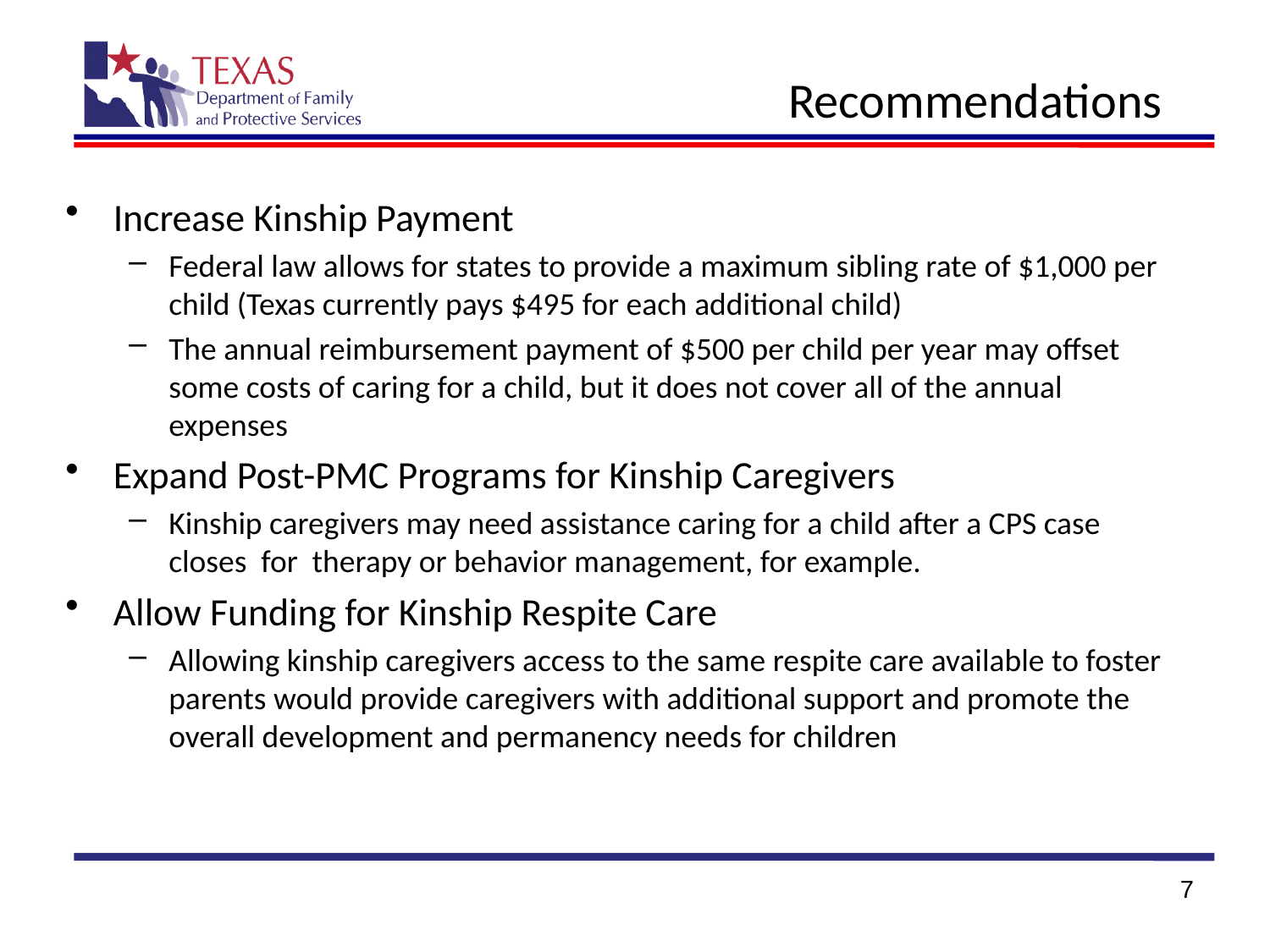

# Recommendations
Increase Kinship Payment
Federal law allows for states to provide a maximum sibling rate of $1,000 per child (Texas currently pays $495 for each additional child)
The annual reimbursement payment of $500 per child per year may offset some costs of caring for a child, but it does not cover all of the annual expenses
Expand Post-PMC Programs for Kinship Caregivers
Kinship caregivers may need assistance caring for a child after a CPS case closes  for  therapy or behavior management, for example.
Allow Funding for Kinship Respite Care
Allowing kinship caregivers access to the same respite care available to foster parents would provide caregivers with additional support and promote the overall development and permanency needs for children

7